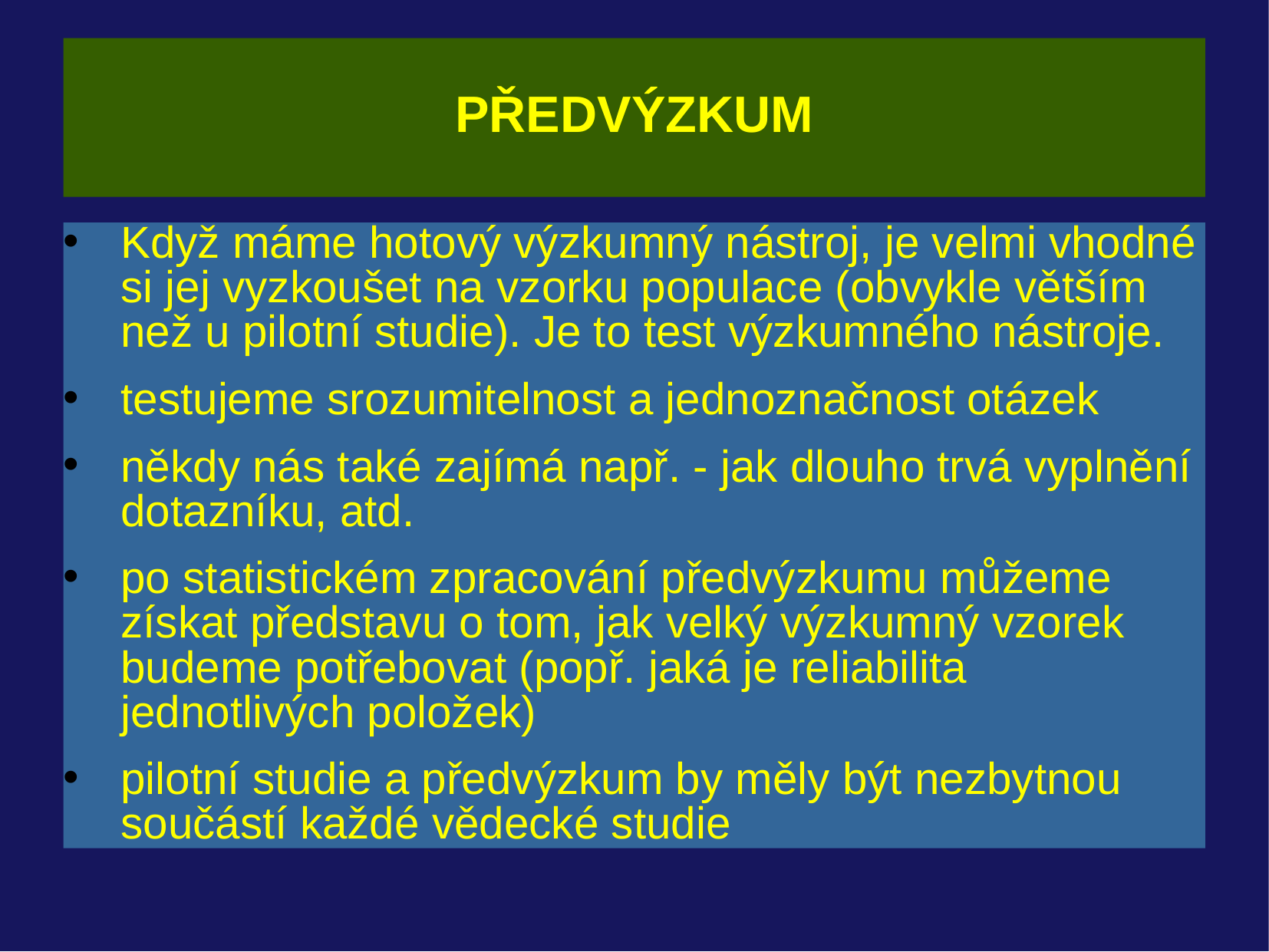

# PŘEDVÝZKUM
Když máme hotový výzkumný nástroj, je velmi vhodné si jej vyzkoušet na vzorku populace (obvykle větším než u pilotní studie). Je to test výzkumného nástroje.
testujeme srozumitelnost a jednoznačnost otázek
někdy nás také zajímá např. - jak dlouho trvá vyplnění dotazníku, atd.
po statistickém zpracování předvýzkumu můžeme získat představu o tom, jak velký výzkumný vzorek budeme potřebovat (popř. jaká je reliabilita jednotlivých položek)
pilotní studie a předvýzkum by měly být nezbytnou součástí každé vědecké studie